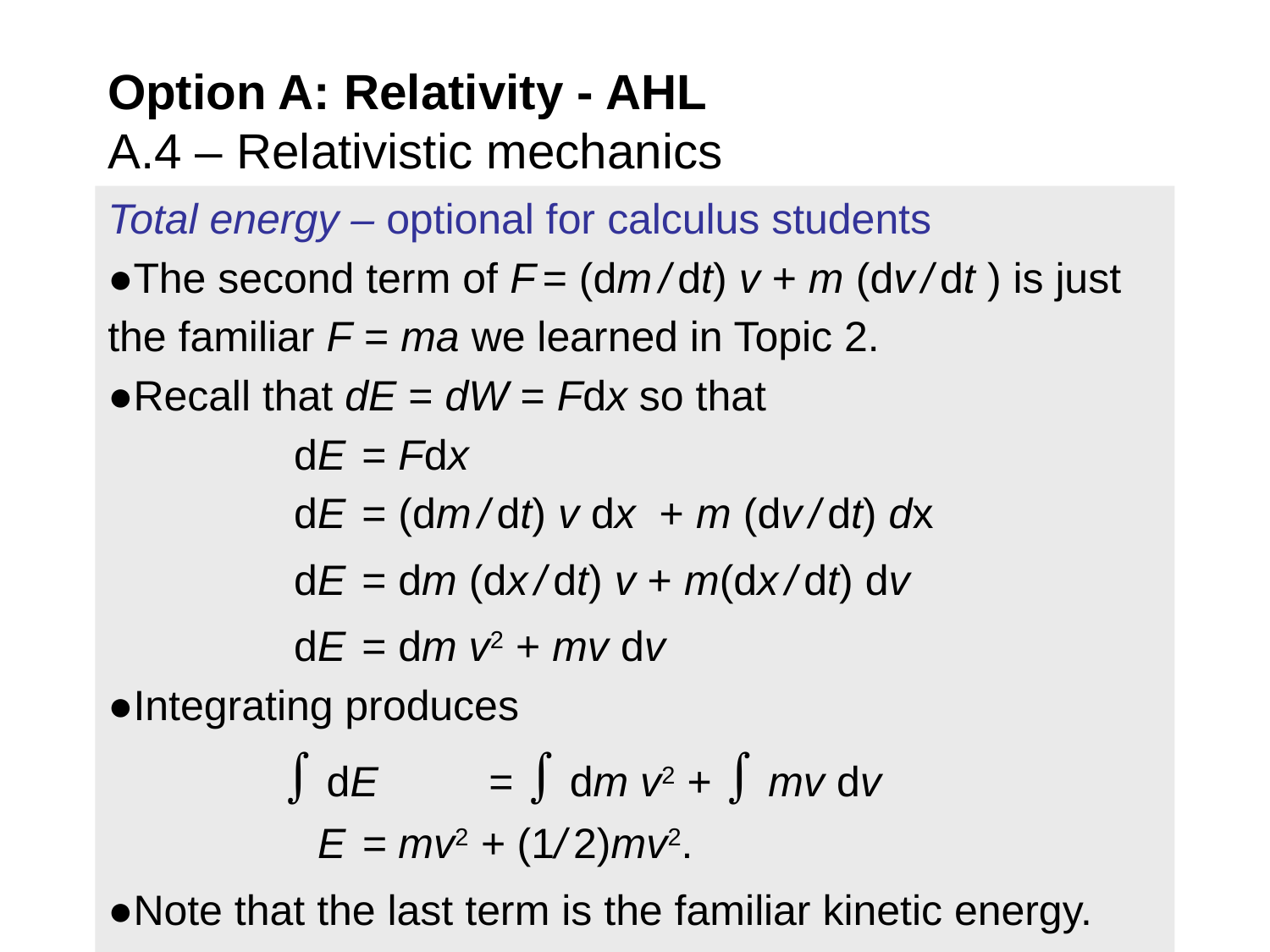

Option A: Relativity - AHL
A.4 – Relativistic mechanics
Total energy – optional for calculus students
●The second term of F = (dm / dt) v + m (dv / dt ) is just the familiar F = ma we learned in Topic 2.
●Recall that dE = dW = Fdx so that
	     dE 	= Fdx
	     dE	= (dm / dt) v dx  + m (dv / dt) dx
	     dE 	= dm (dx / dt) v + m(dx / dt) dv
	     dE 	= dm v2 + mv dv
●Integrating produces
	    ∫ dE	= ∫ dm v2 + ∫ mv dv
	       E	= mv2 + (1/ 2)mv2.
●Note that the last term is the familiar kinetic energy.